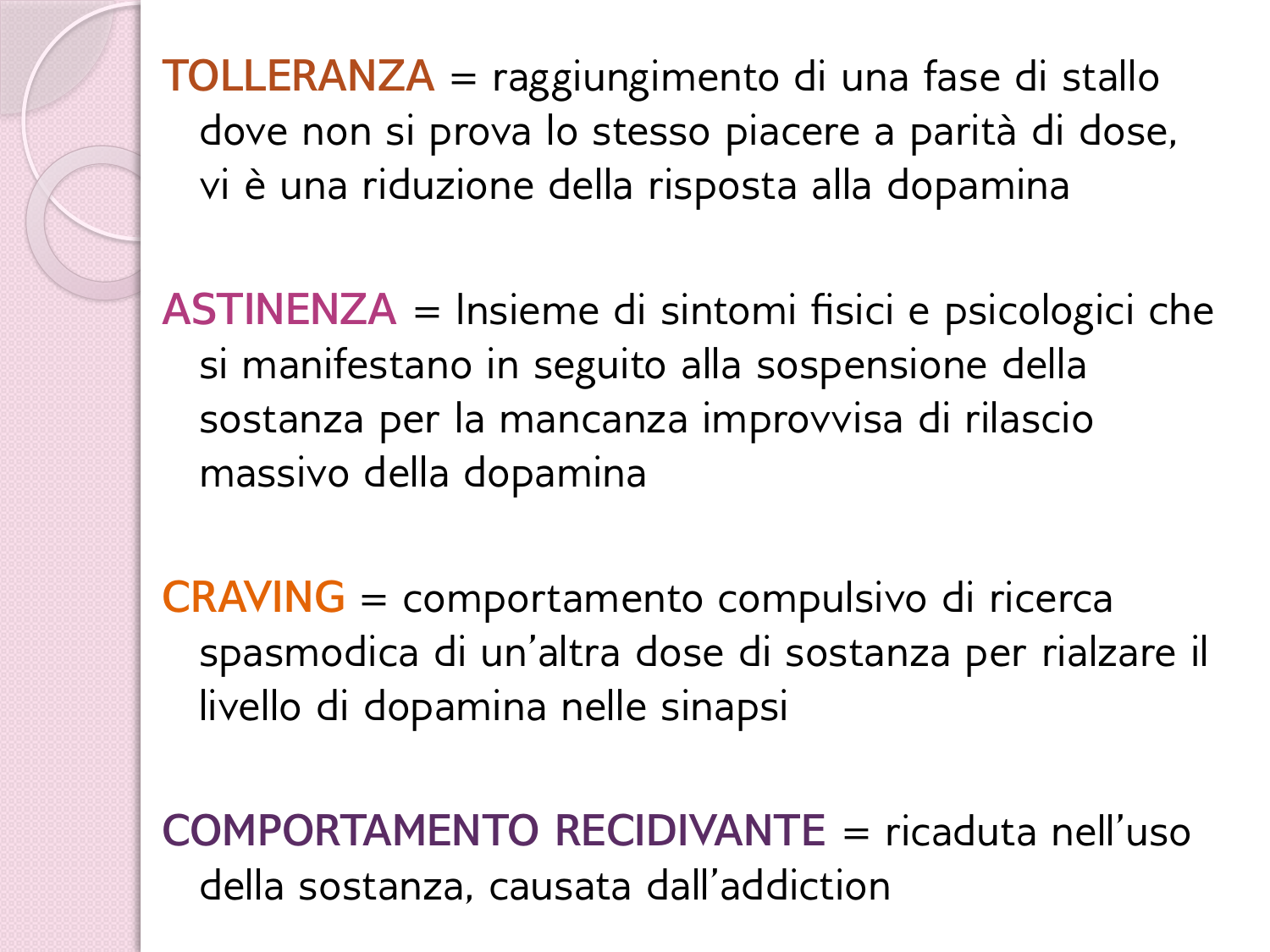

TOLLERANZA = raggiungimento di una fase di stallo dove non si prova lo stesso piacere a parità di dose,  vi è una riduzione della risposta alla dopamina

ASTINENZA = Insieme di sintomi fisici e psicologici che si manifestano in seguito alla sospensione della sostanza per la mancanza improvvisa di rilascio massivo della dopamina

CRAVING = comportamento compulsivo di ricerca spasmodica di un’altra dose di sostanza per rialzare il livello di dopamina nelle sinapsi

COMPORTAMENTO RECIDIVANTE = ricaduta nell’uso della sostanza, causata dall’addiction